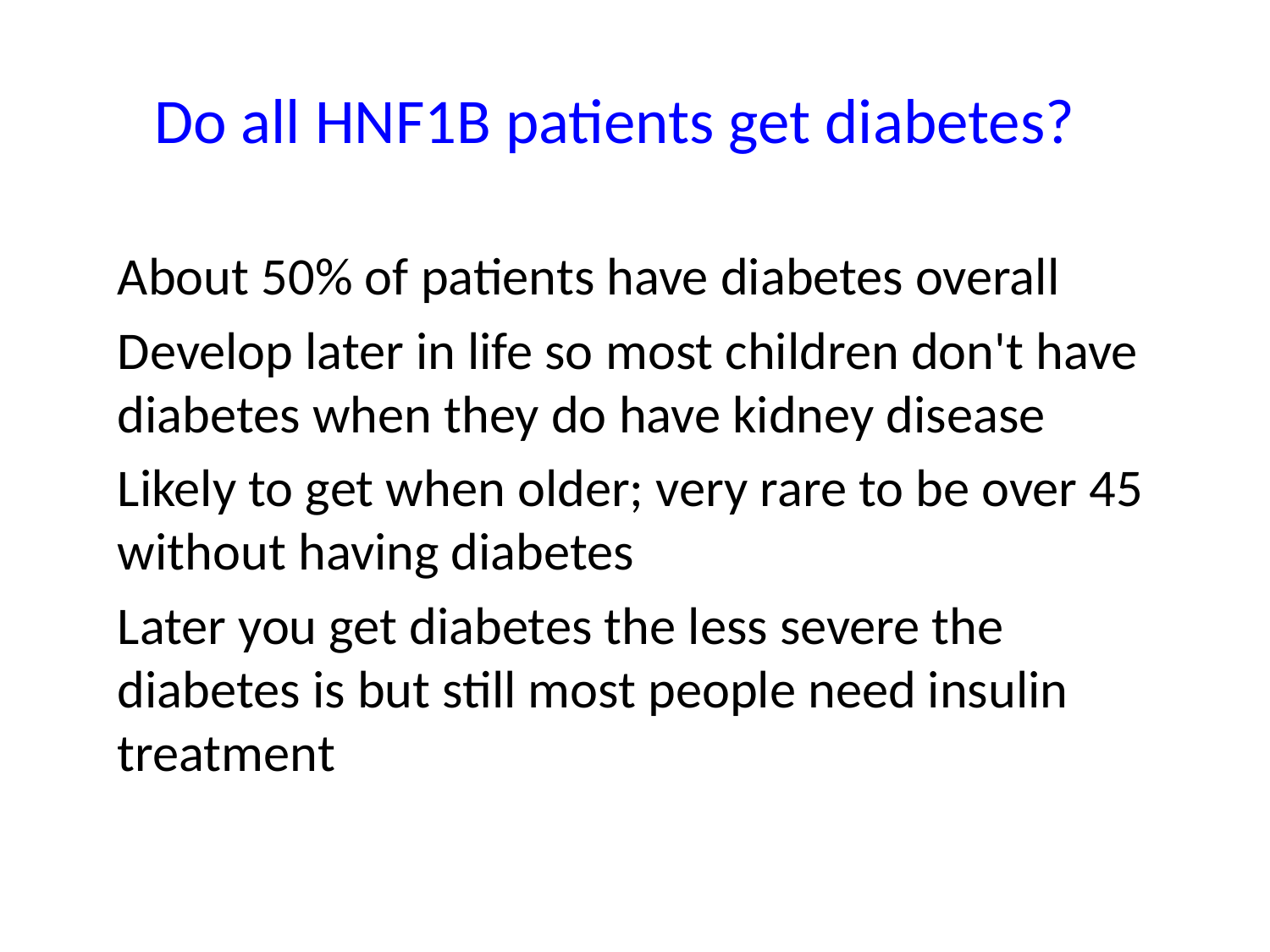

# Do all HNF1B patients get diabetes?
About 50% of patients have diabetes overall
Develop later in life so most children don't have diabetes when they do have kidney disease
Likely to get when older; very rare to be over 45 without having diabetes
Later you get diabetes the less severe the diabetes is but still most people need insulin treatment